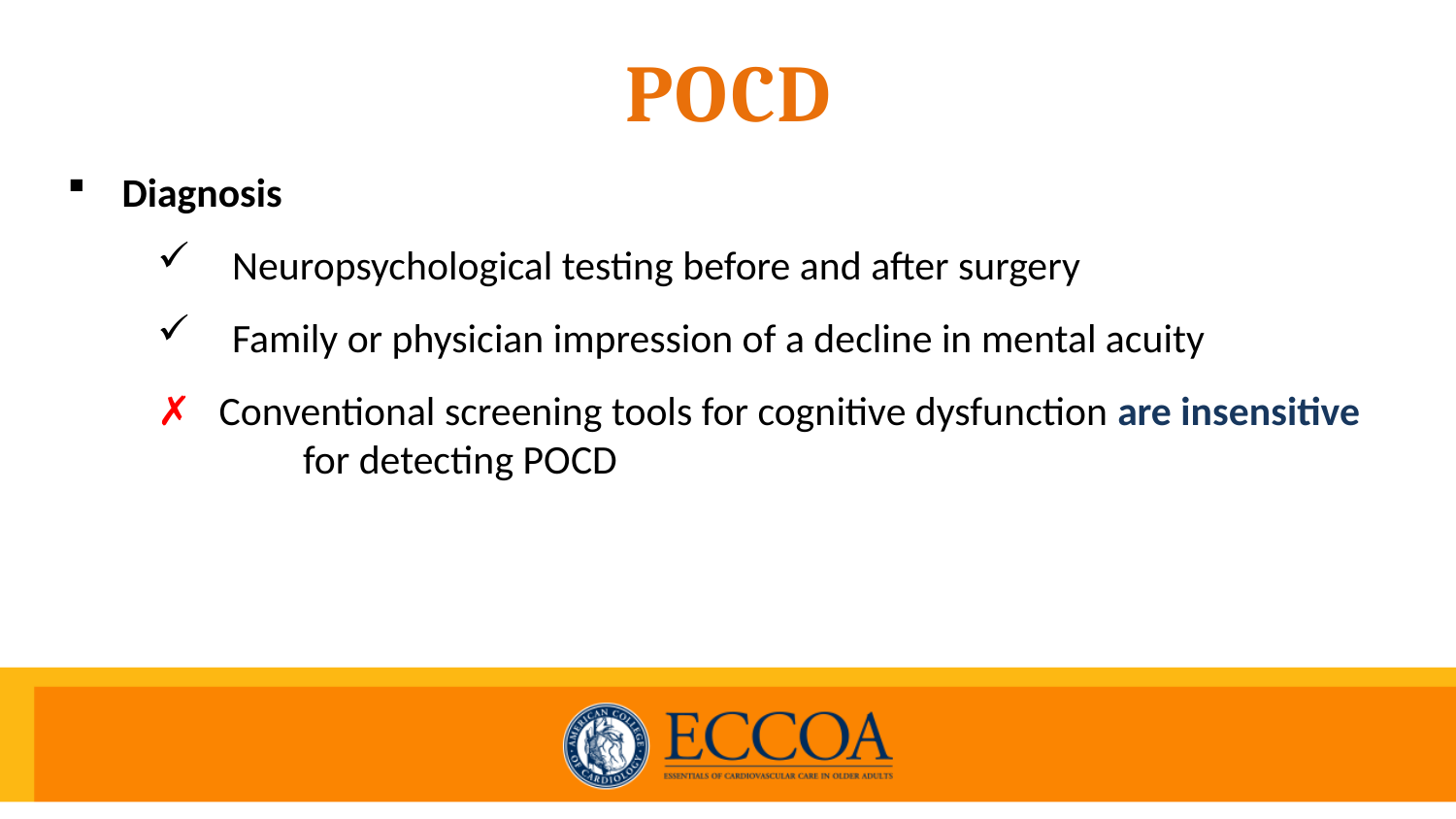

# POCD
Diagnosis
Neuropsychological testing before and after surgery
Family or physician impression of a decline in mental acuity
✗   Conventional screening tools for cognitive dysfunction are insensitive    	for detecting POCD